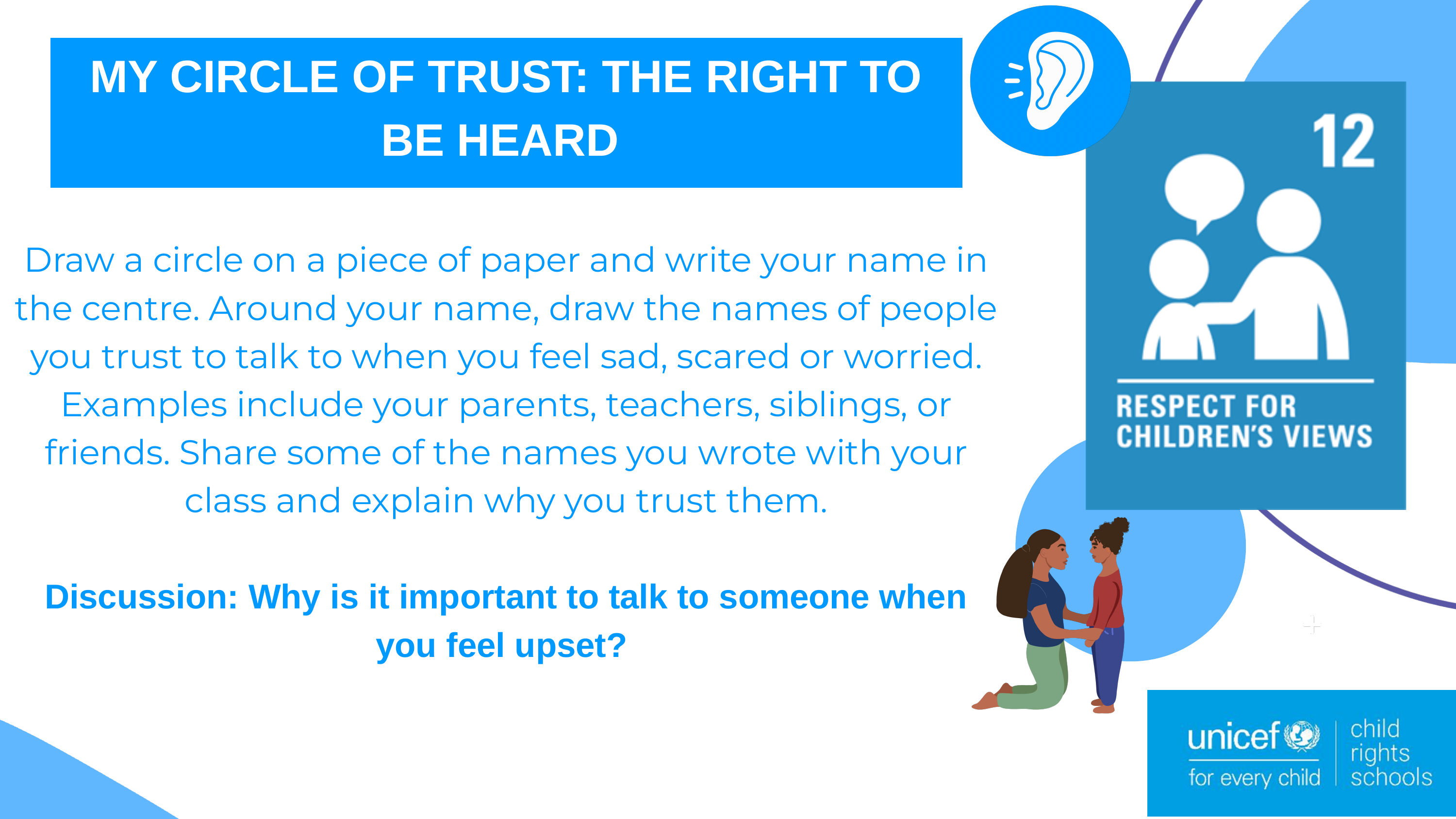

MY CIRCLE OF TRUST: THE RIGHT TO BE HEARD

Draw a circle on a piece of paper and write your name in the centre. Around your name, draw the names of people you trust to talk to when you feel sad, scared or worried. Examples include your parents, teachers, siblings, or friends. Share some of the names you wrote with your class and explain why you trust them.

Discussion: Why is it important to talk to someone when you feel upset?

The energy sources we use today are highly disruptive and damaging to the environment, especially due to the use of hydrocarbon fuels that have increasingly caused global warming.